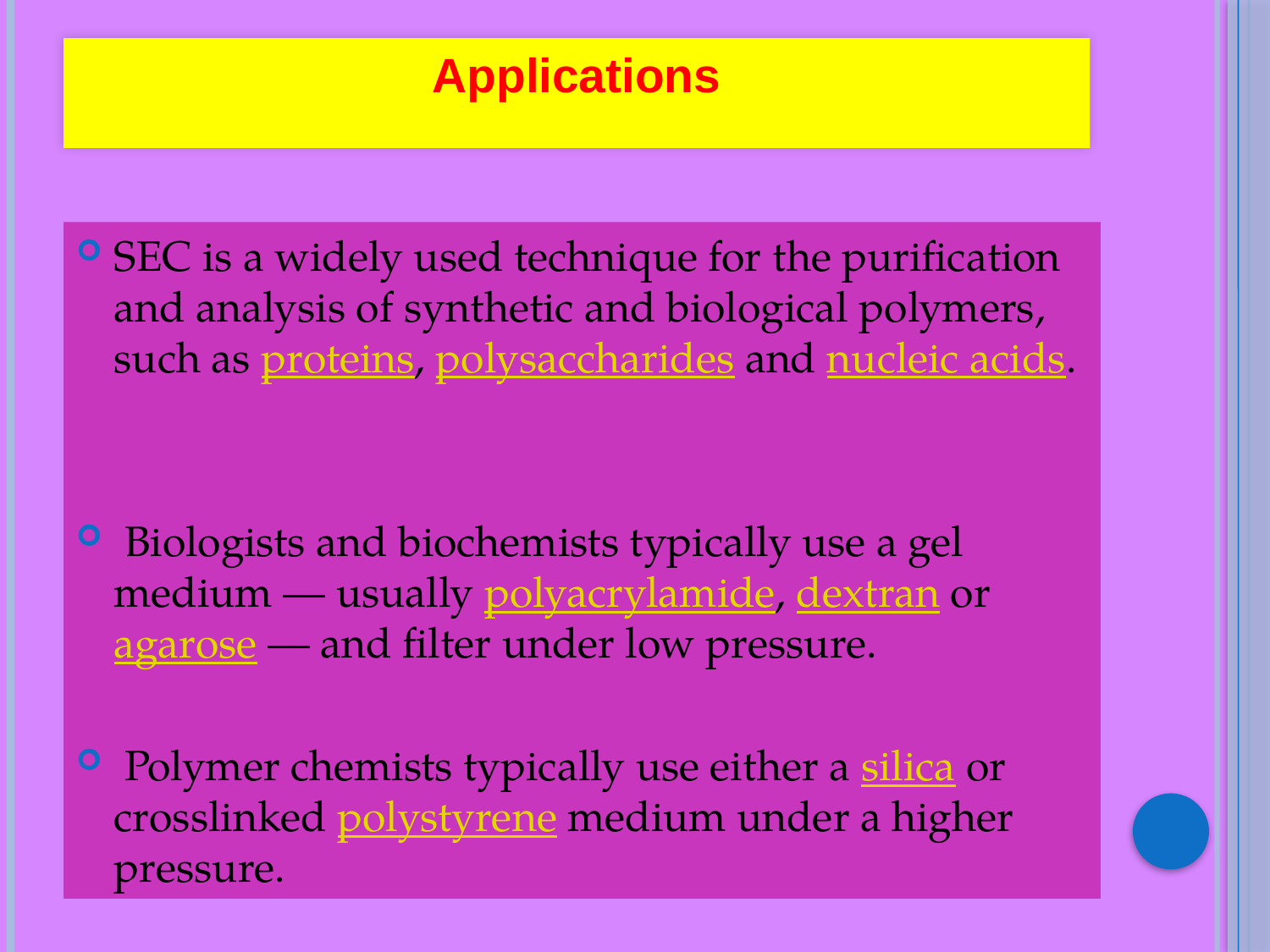

# Applications
SEC is a widely used technique for the purification and analysis of synthetic and biological polymers, such as proteins, polysaccharides and nucleic acids.

 Biologists and biochemists typically use a gel medium — usually polyacrylamide, dextran or agarose — and filter under low pressure.

 Polymer chemists typically use either a silica or crosslinked polystyrene medium under a higher pressure.